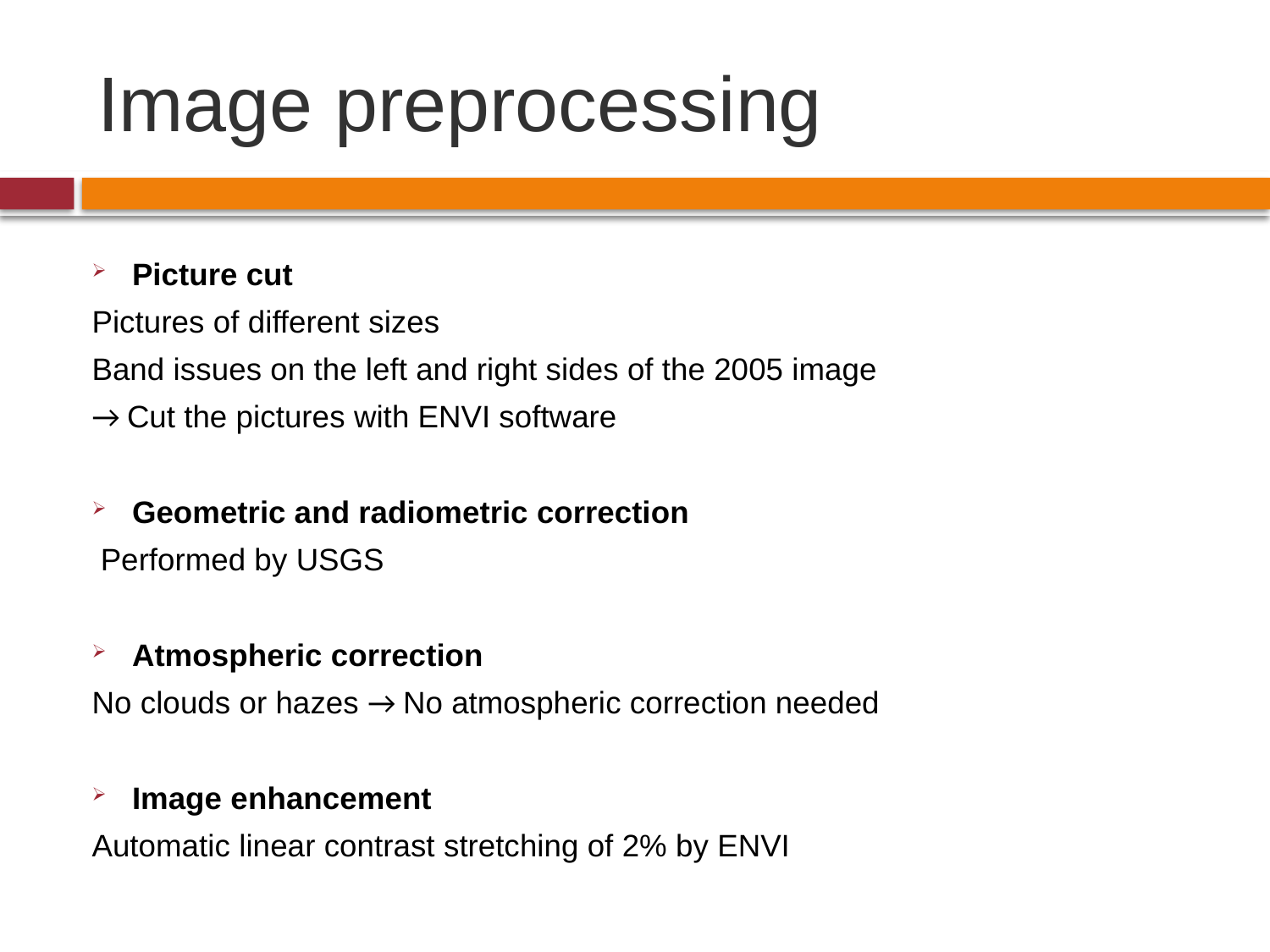

# Image preprocessing
Picture cut
Pictures of different sizes
Band issues on the left and right sides of the 2005 image
→ Cut the pictures with ENVI software

Geometric and radiometric correction
 Performed by USGS

Atmospheric correction
No clouds or hazes → No atmospheric correction needed

Image enhancement
Automatic linear contrast stretching of 2% by ENVI